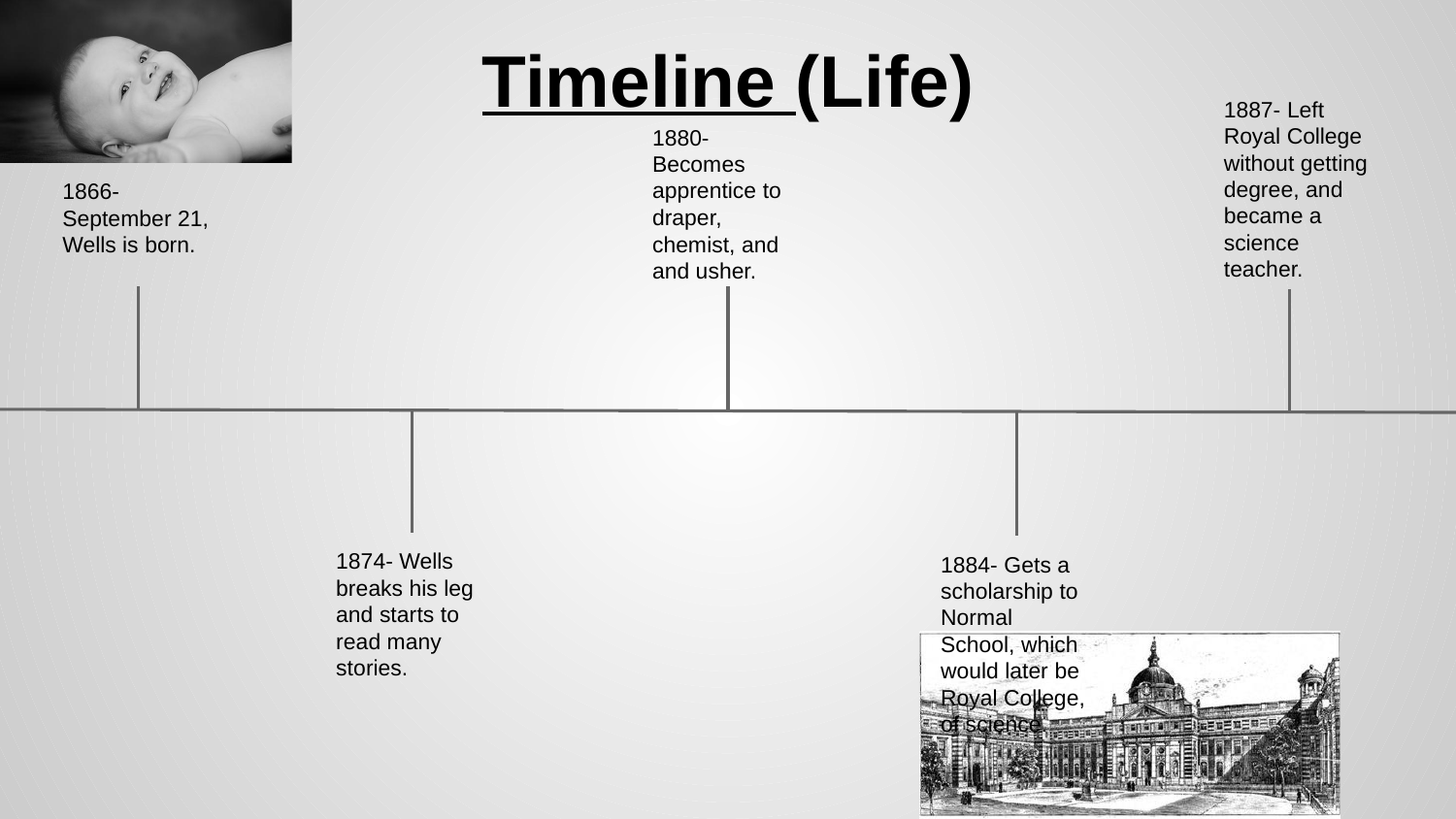

# Timeline (Life)
1887- Left Royal College without getting degree, and became a science teacher.
1880- Becomes apprentice to draper, chemist, and and usher.
1866- September 21, Wells is born.
1874- Wells breaks his leg and starts to read many stories.
1884- Gets a scholarship to Normal School, which would later be Royal College, of science.